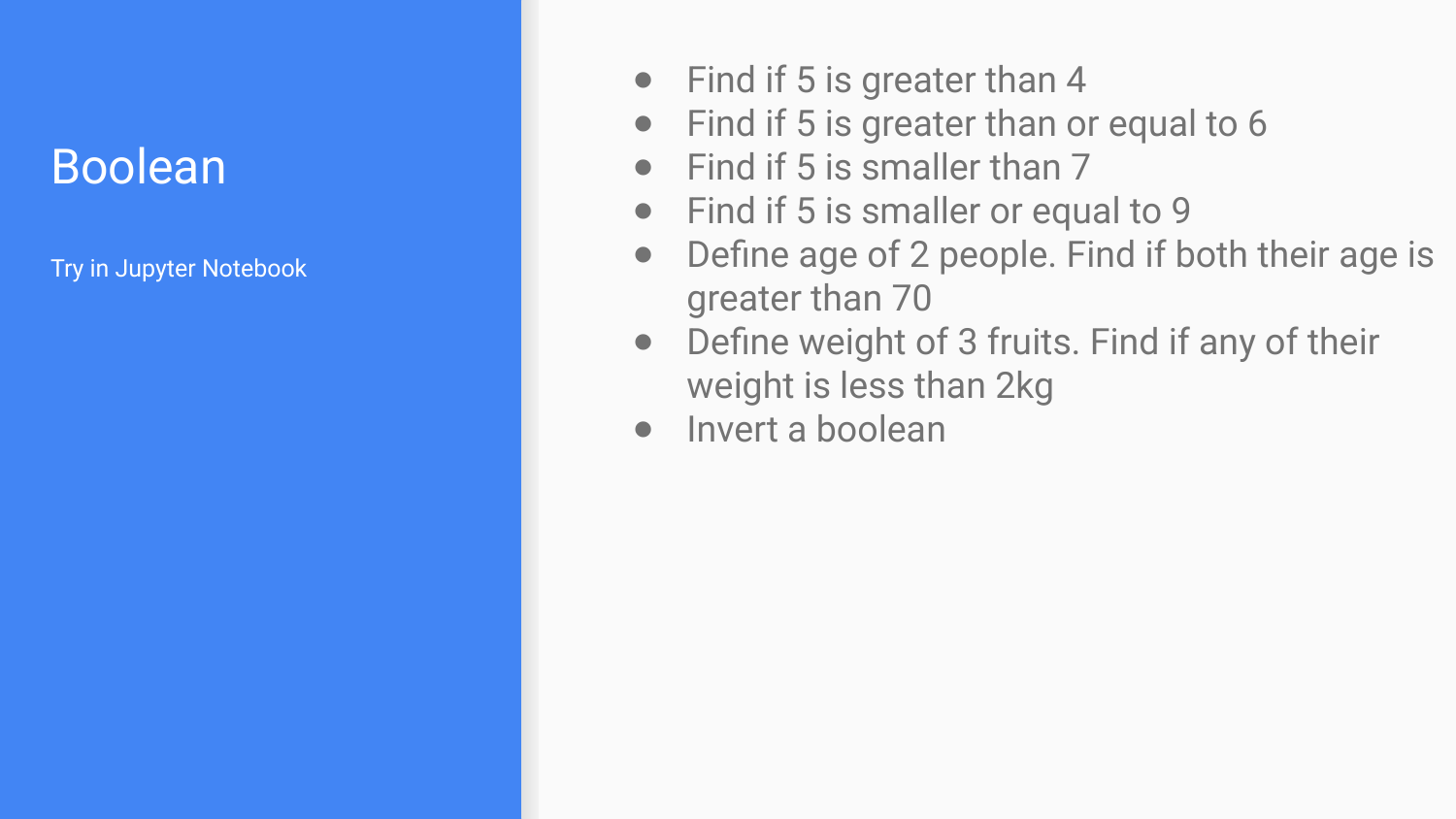

Find if 5 is greater than 4
Find if 5 is greater than or equal to 6
Find if 5 is smaller than 7
Find if 5 is smaller or equal to 9
Define age of 2 people. Find if both their age is greater than 70
Define weight of 3 fruits. Find if any of their weight is less than 2kg
Invert a boolean

# Boolean
Try in Jupyter Notebook